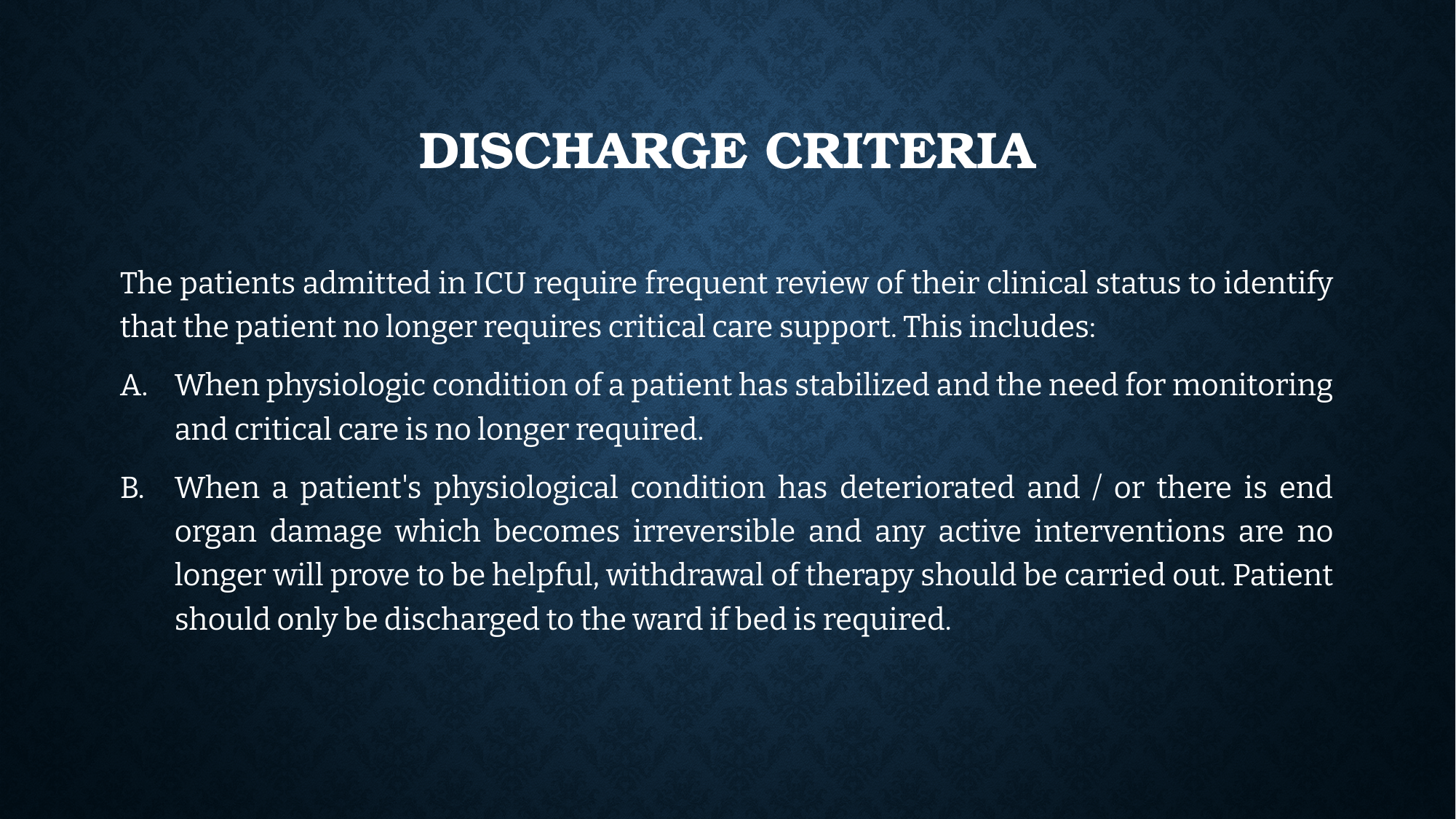

# DISCHARGE CRITERIA
The patients admitted in ICU require frequent review of their clinical status to identify that the patient no longer requires critical care support. This includes:
When physiologic condition of a patient has stabilized and the need for monitoring and critical care is no longer required.
When a patient's physiological condition has deteriorated and / or there is end organ damage which becomes irreversible and any active interventions are no longer will prove to be helpful, withdrawal of therapy should be carried out. Patient should only be discharged to the ward if bed is required.